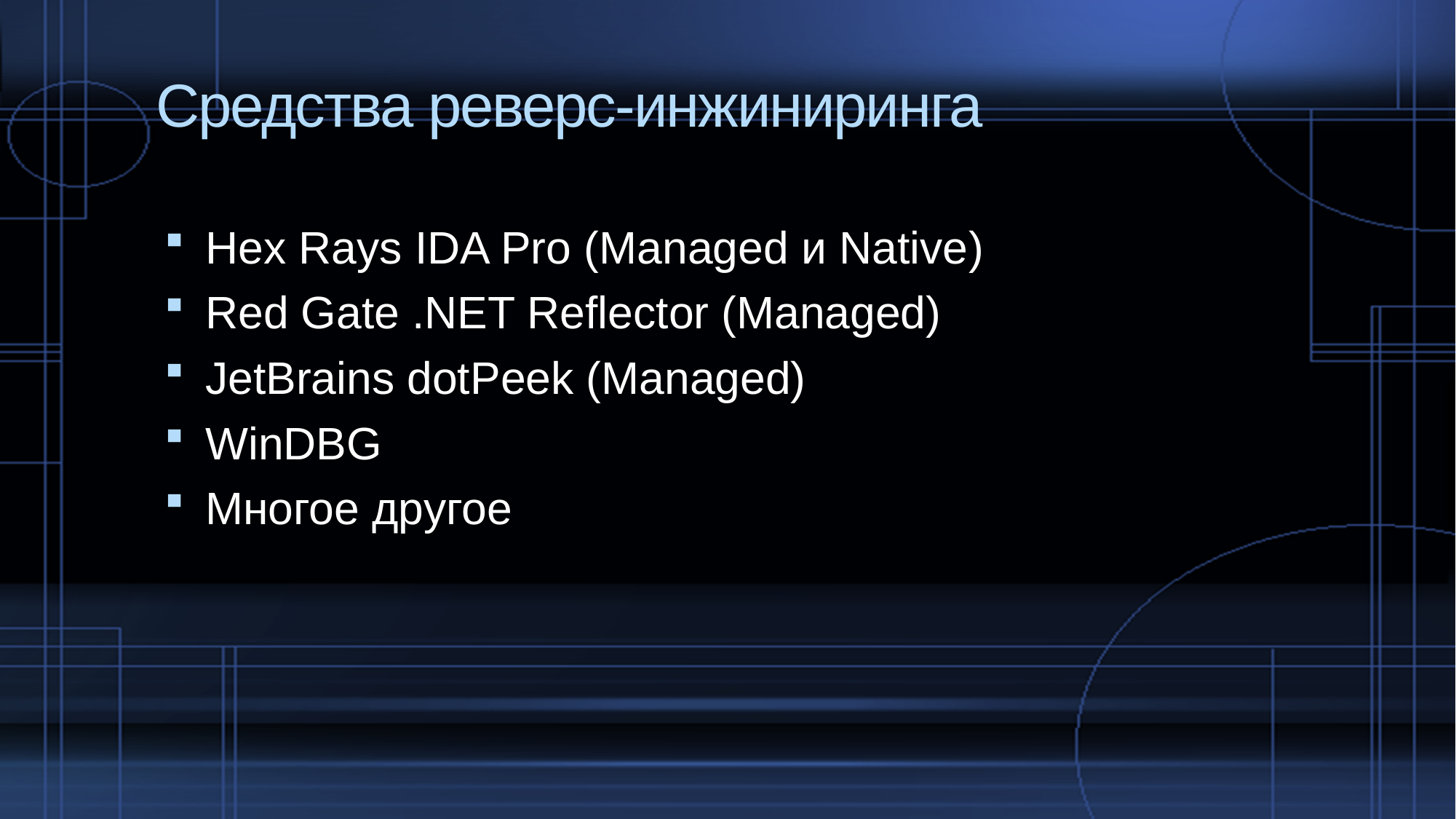

# Средства реверс-инжиниринга
Hex Rays IDA Pro (Managed и Native)
Red Gate .NET Reflector (Managed)
JetBrains dotPeek (Managed)
WinDBG
Многое другое